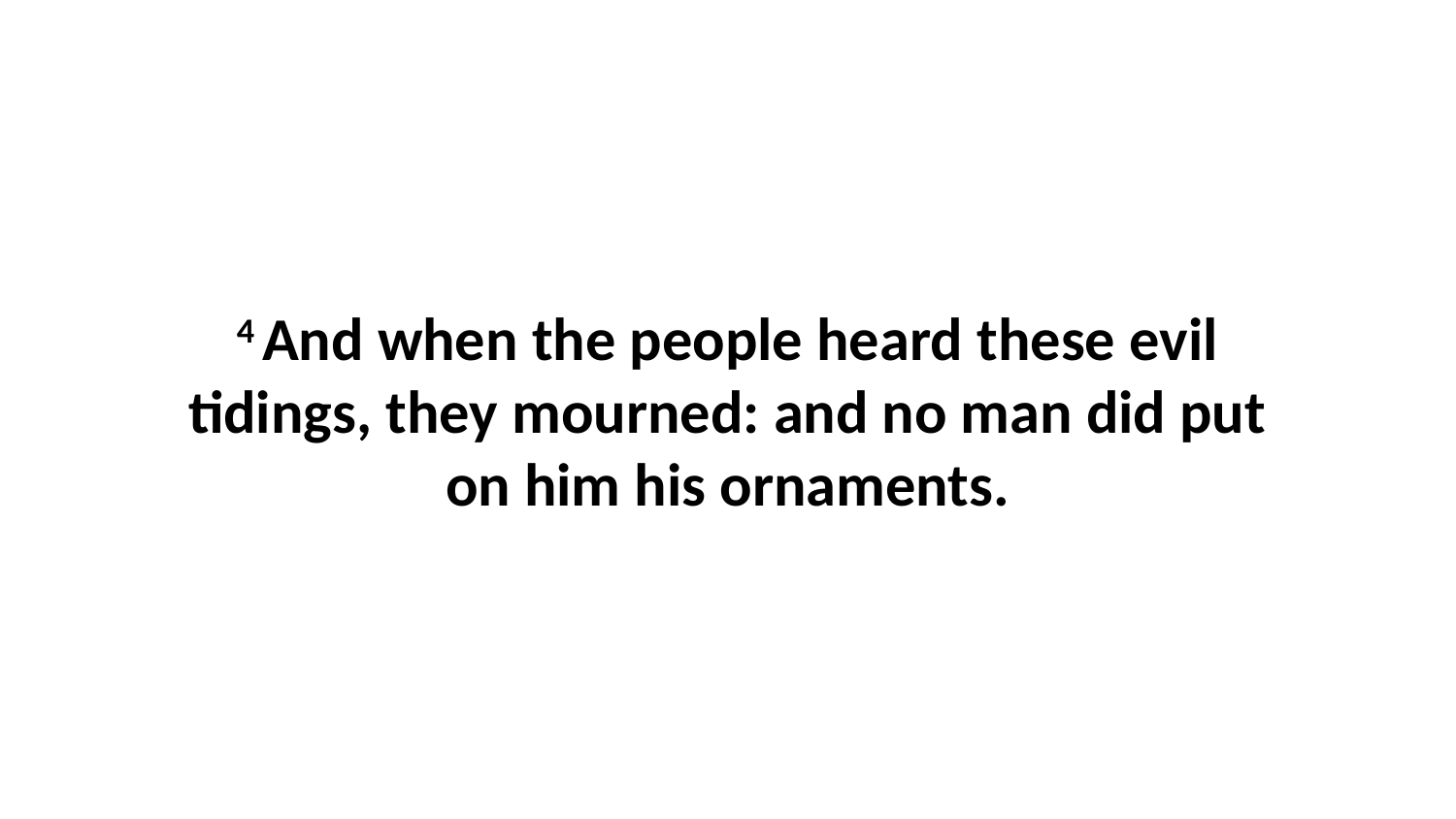

4 And when the people heard these evil tidings, they mourned: and no man did put on him his ornaments.